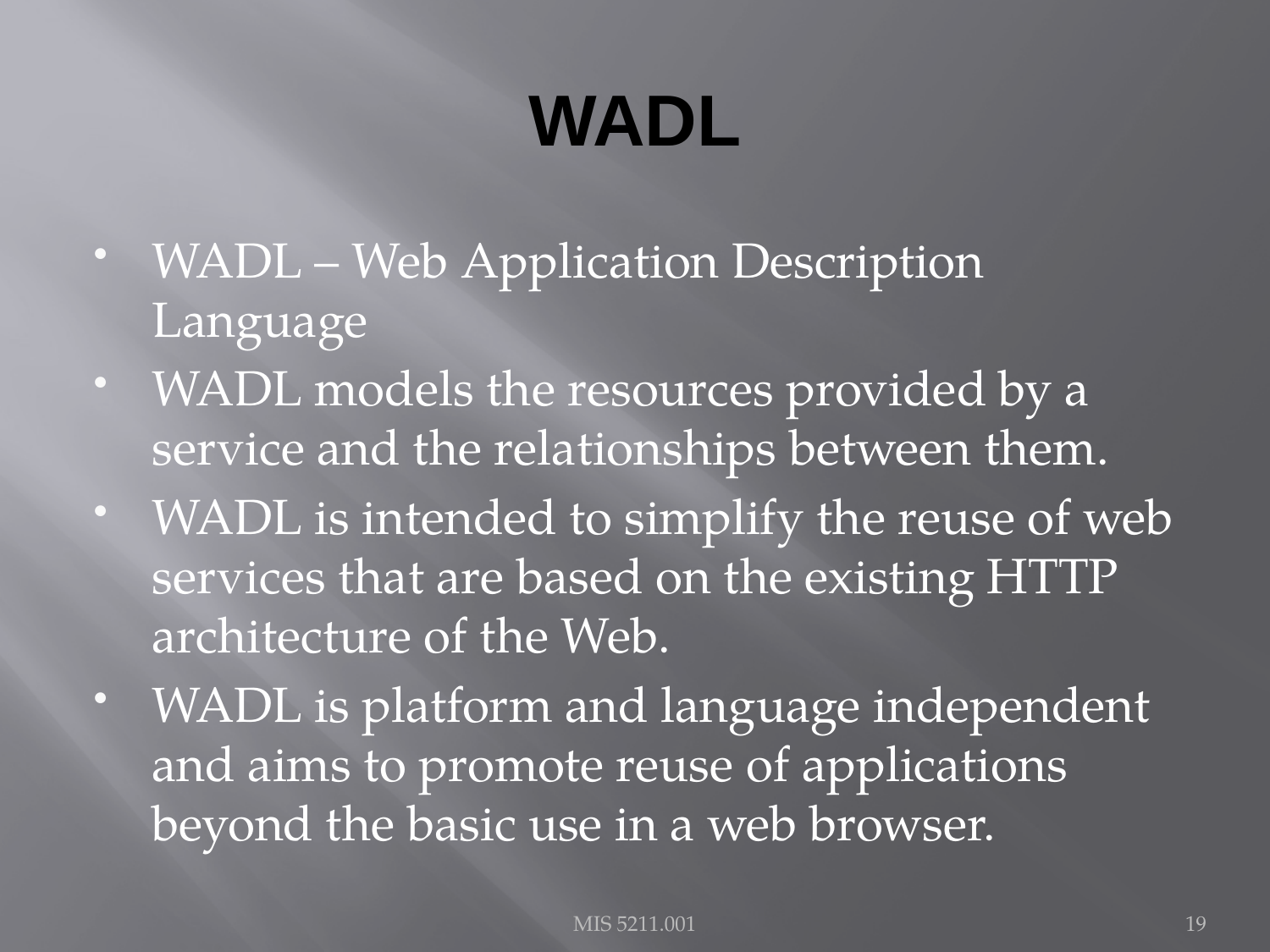

# WADL
WADL – Web Application Description Language
WADL models the resources provided by a service and the relationships between them.
WADL is intended to simplify the reuse of web services that are based on the existing HTTP architecture of the Web.
WADL is platform and language independent and aims to promote reuse of applications beyond the basic use in a web browser.
MIS 5211.001
19